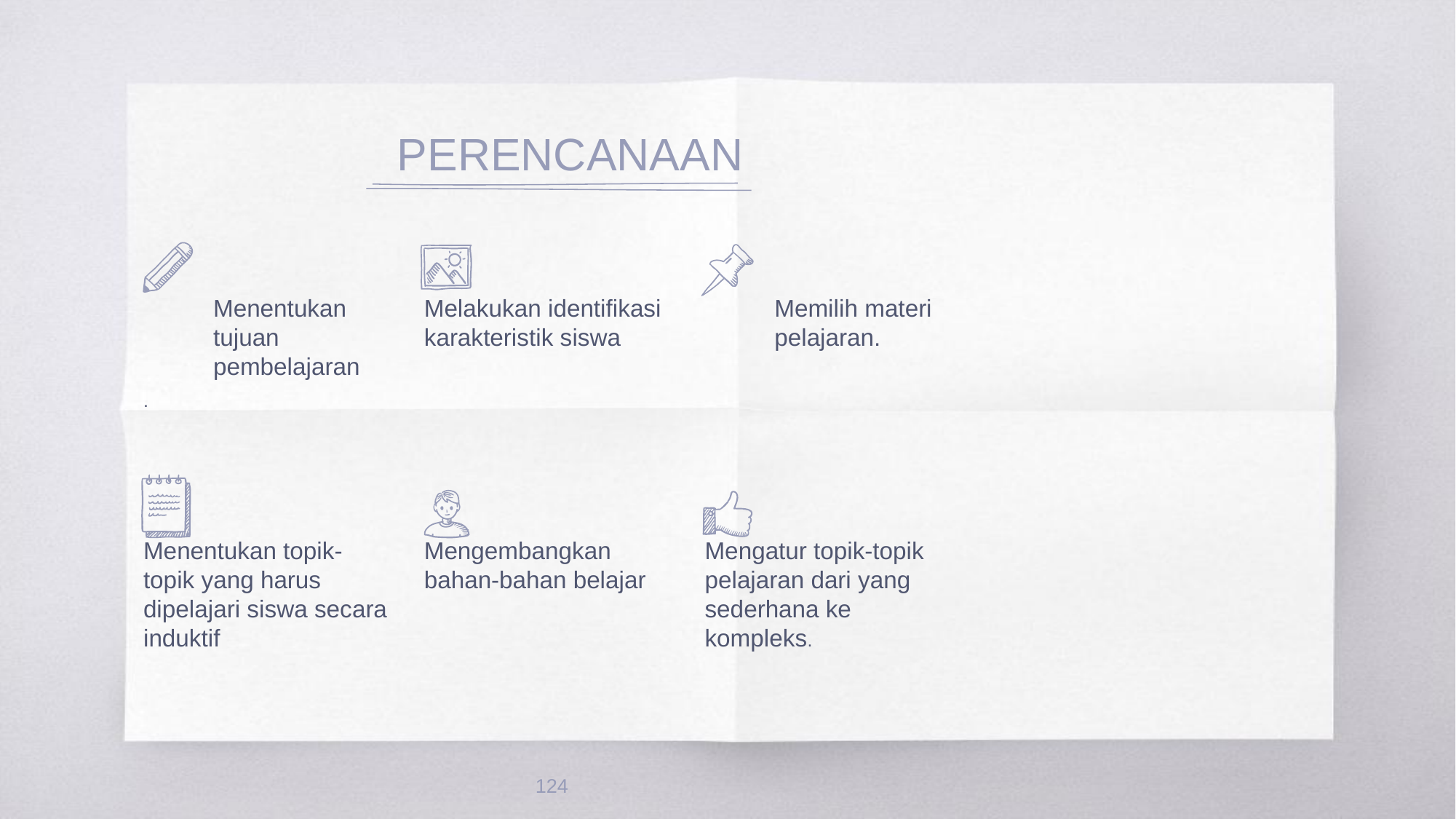

# PERENCANAAN

Menentukan tujuan pembelajaran
.
Melakukan identifikasi karakteristik siswa
Memilih materi pelajaran.

Menentukan topik-topik yang harus dipelajari siswa secara induktif
Mengembangkan bahan-bahan belajar
Mengatur topik-topik pelajaran dari yang sederhana ke kompleks.

124